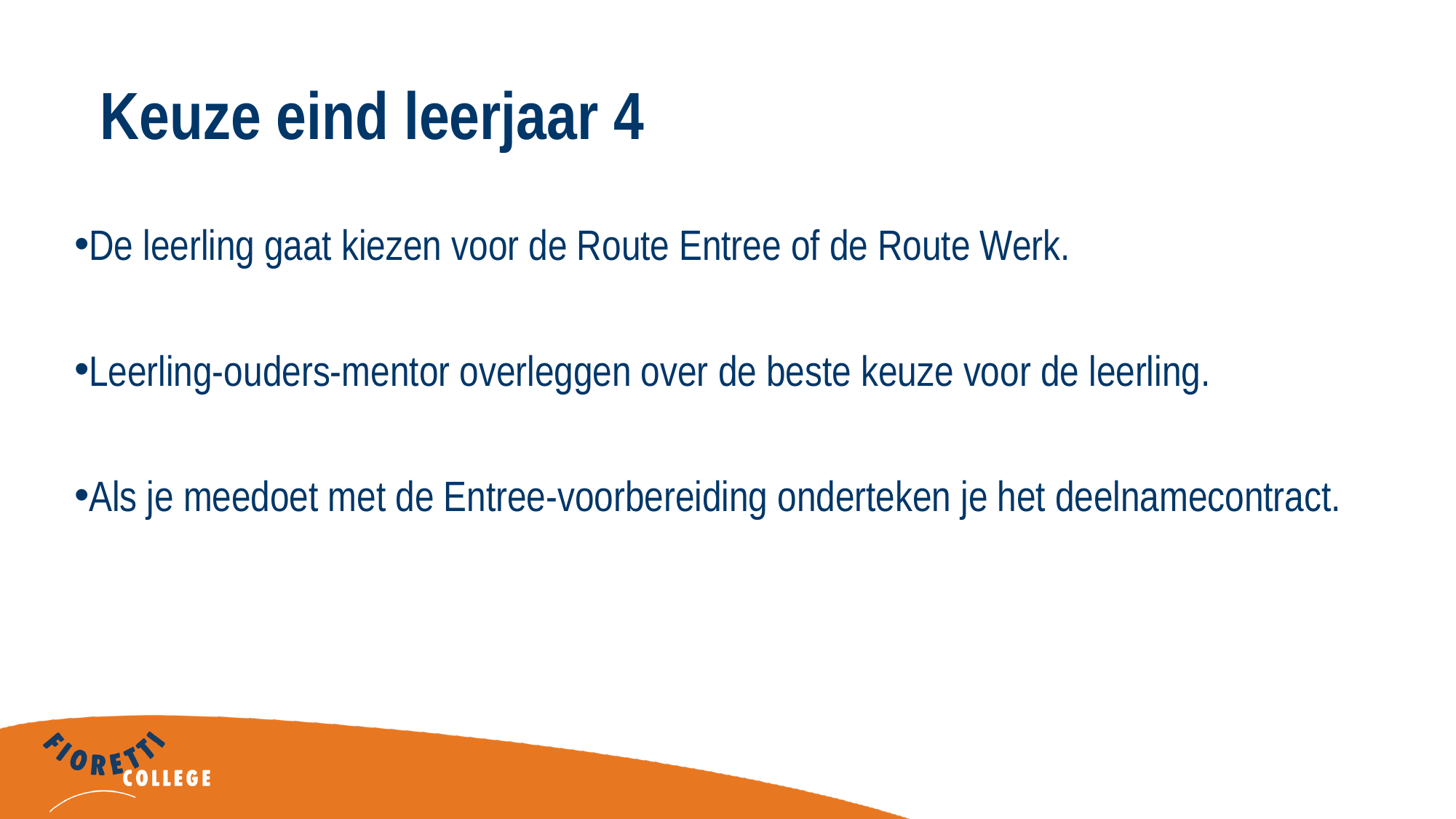

# Keuze eind leerjaar 4
De leerling gaat kiezen voor de Route Entree of de Route Werk.

Leerling-ouders-mentor overleggen over de beste keuze voor de leerling.

Als je meedoet met de Entree-voorbereiding onderteken je het deelnamecontract.